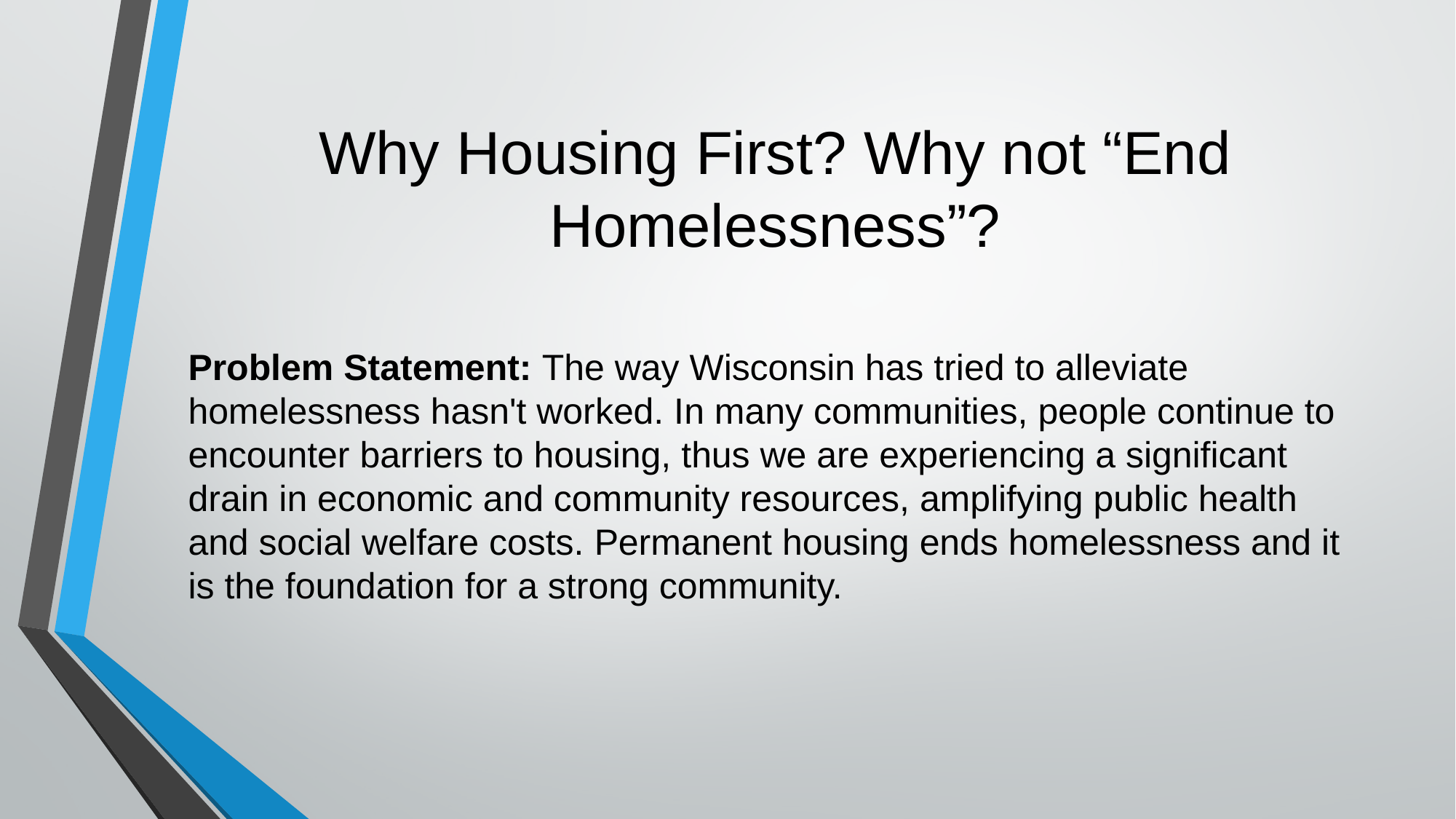

# Why Housing First? Why not “End Homelessness”?
Problem Statement: The way Wisconsin has tried to alleviate homelessness hasn't worked. In many communities, people continue to encounter barriers to housing, thus we are experiencing a significant drain in economic and community resources, amplifying public health and social welfare costs. Permanent housing ends homelessness and it is the foundation for a strong community.